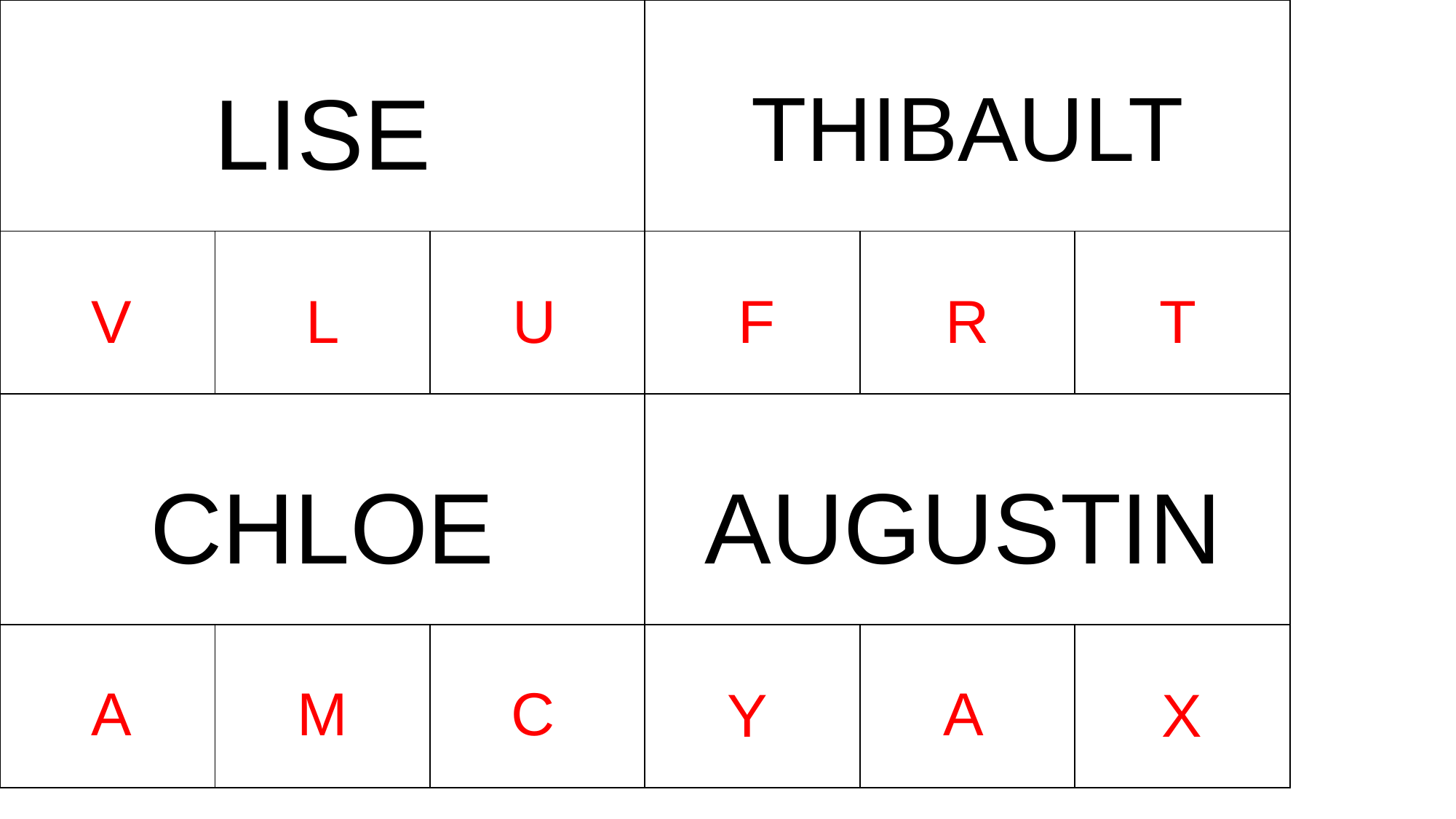

|  |  |  |
| --- | --- | --- |
|  |  |  |
|  |  |  |
| --- | --- | --- |
|  |  |  |
LISE
THIBAULT
V
L
U
F
R
T
|  |  |  |
| --- | --- | --- |
|  |  |  |
|  |  |  |
| --- | --- | --- |
|  |  |  |
CHLOE
AUGUSTIN
A
M
C
A
Y
X